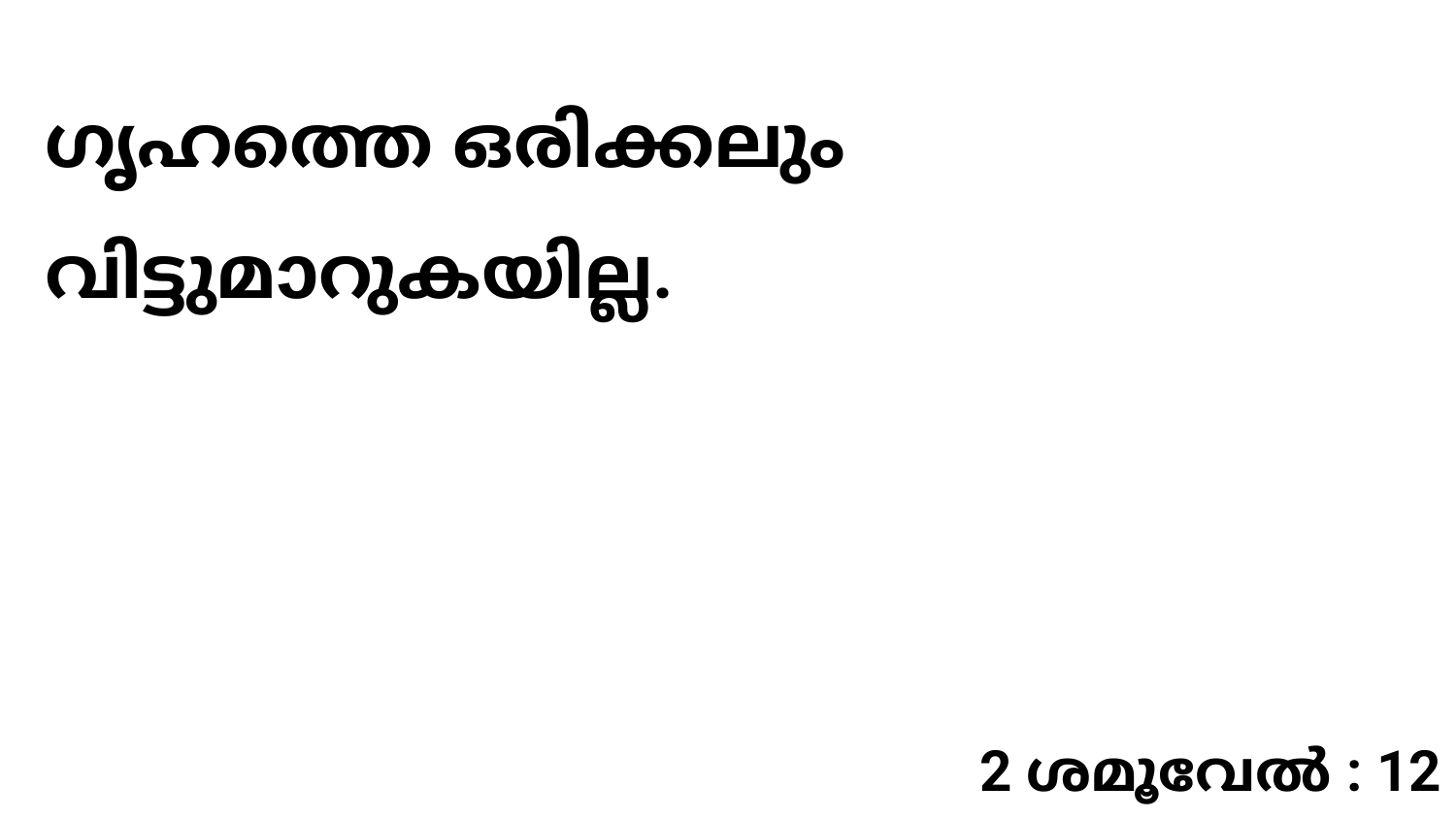

ഗൃഹത്തെ ഒരിക്കലും വിട്ടുമാറുകയില്ല.
2 ശമൂവേൽ : 12